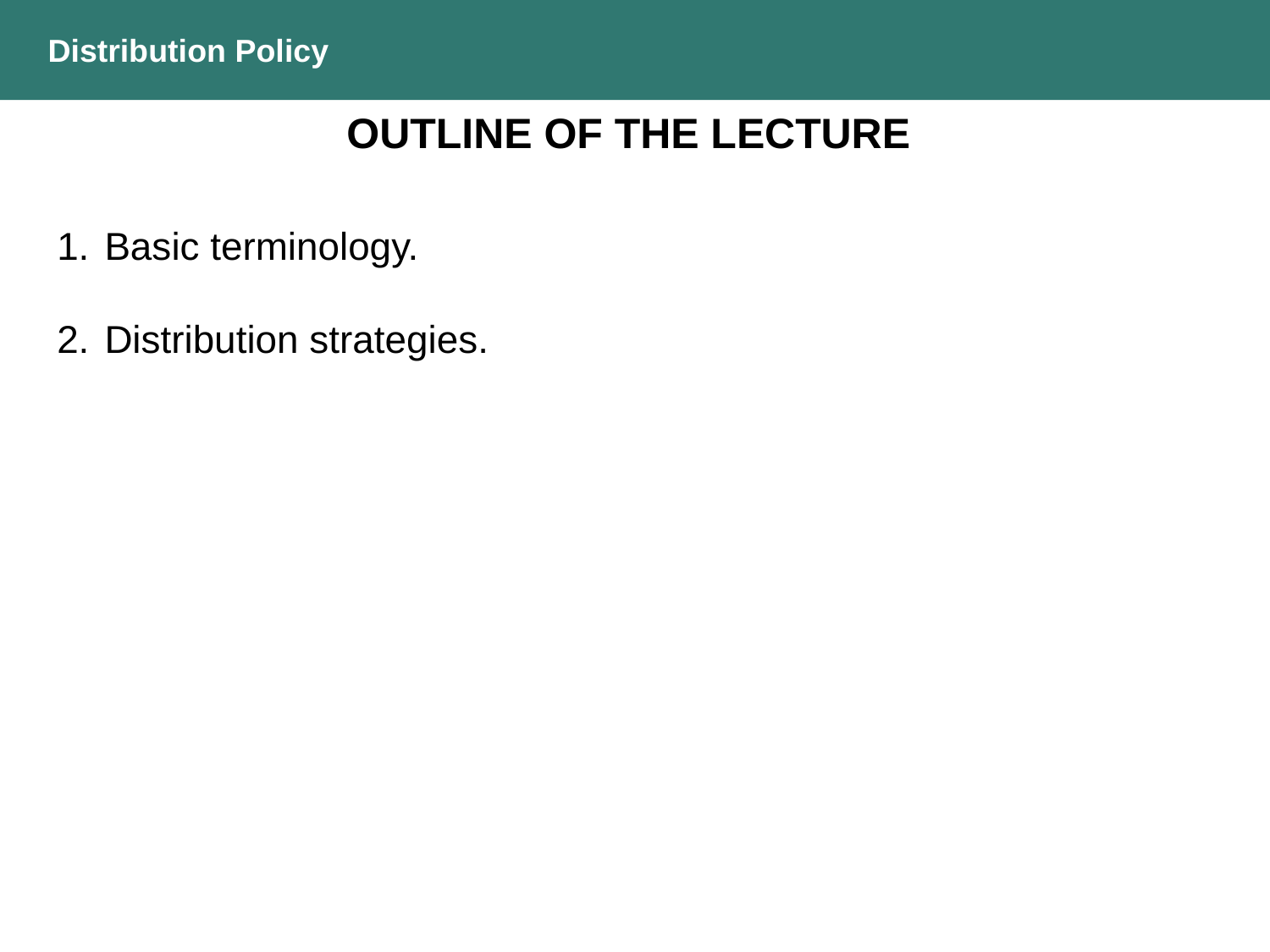

Distribution Policy
Outline of the lecture
Basic terminology.

Distribution strategies.